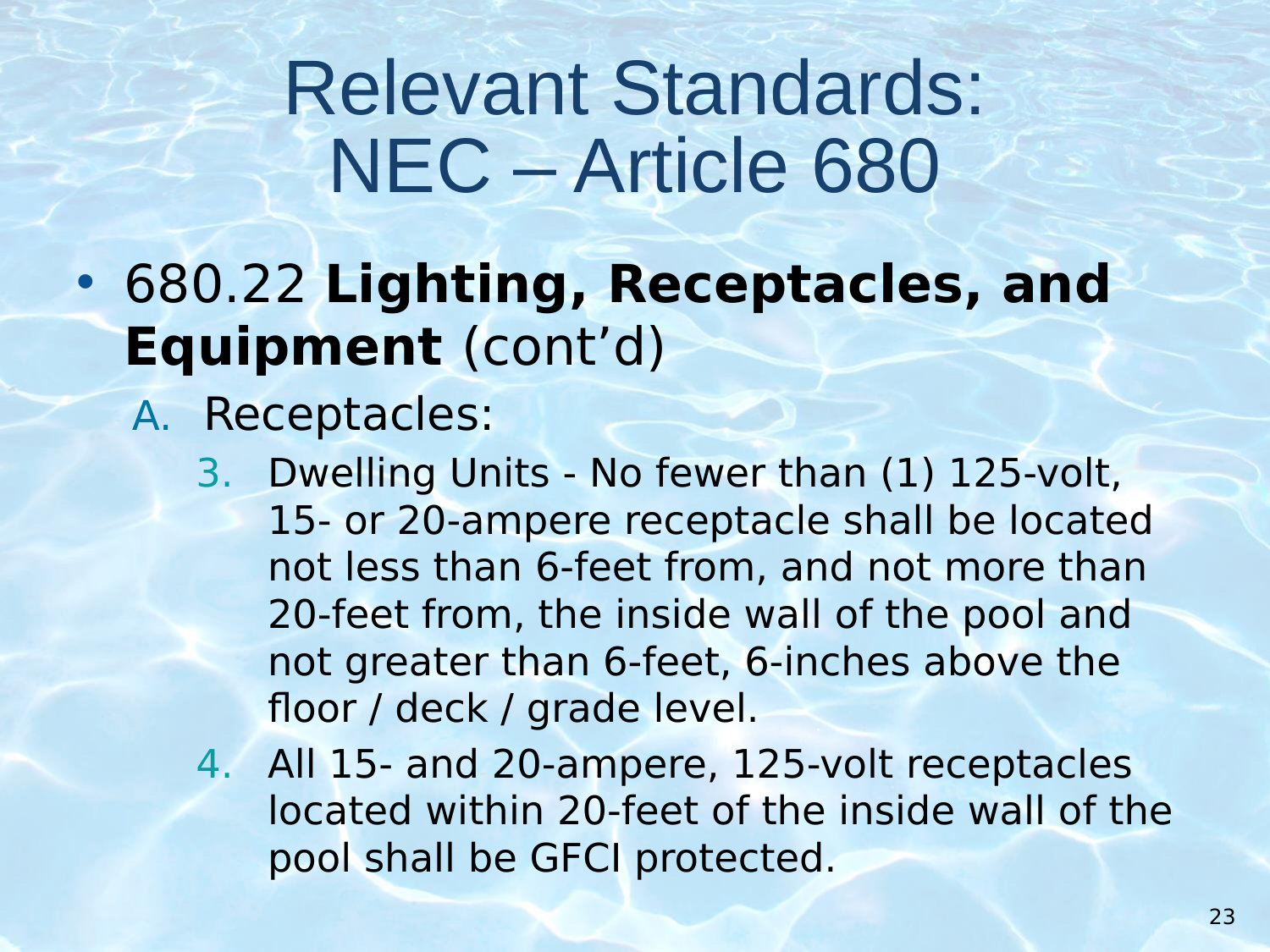

# Relevant Standards: NEC – Article 680
680.22 Lighting, Receptacles, and Equipment (cont’d)
Receptacles:
Dwelling Units - No fewer than (1) 125-volt, 15- or 20-ampere receptacle shall be located not less than 6-feet from, and not more than 20-feet from, the inside wall of the pool and not greater than 6-feet, 6-inches above the floor / deck / grade level.
All 15- and 20-ampere, 125-volt receptacles located within 20-feet of the inside wall of the pool shall be GFCI protected.
23